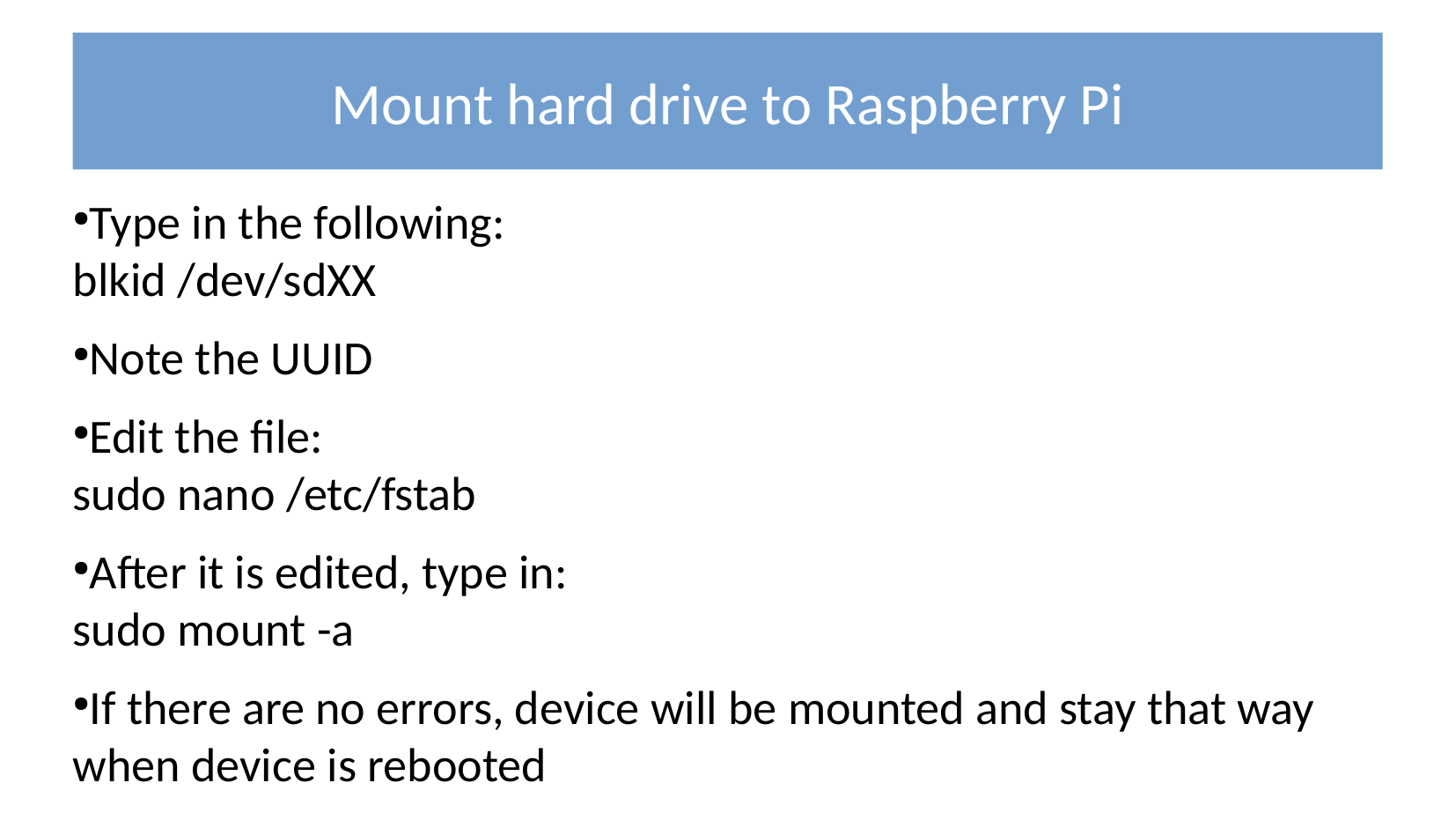

Mount hard drive to Raspberry Pi
Type in the following:
blkid /dev/sdXX
Note the UUID
Edit the file:
sudo nano /etc/fstab
After it is edited, type in:
sudo mount -a
If there are no errors, device will be mounted and stay that way when device is rebooted